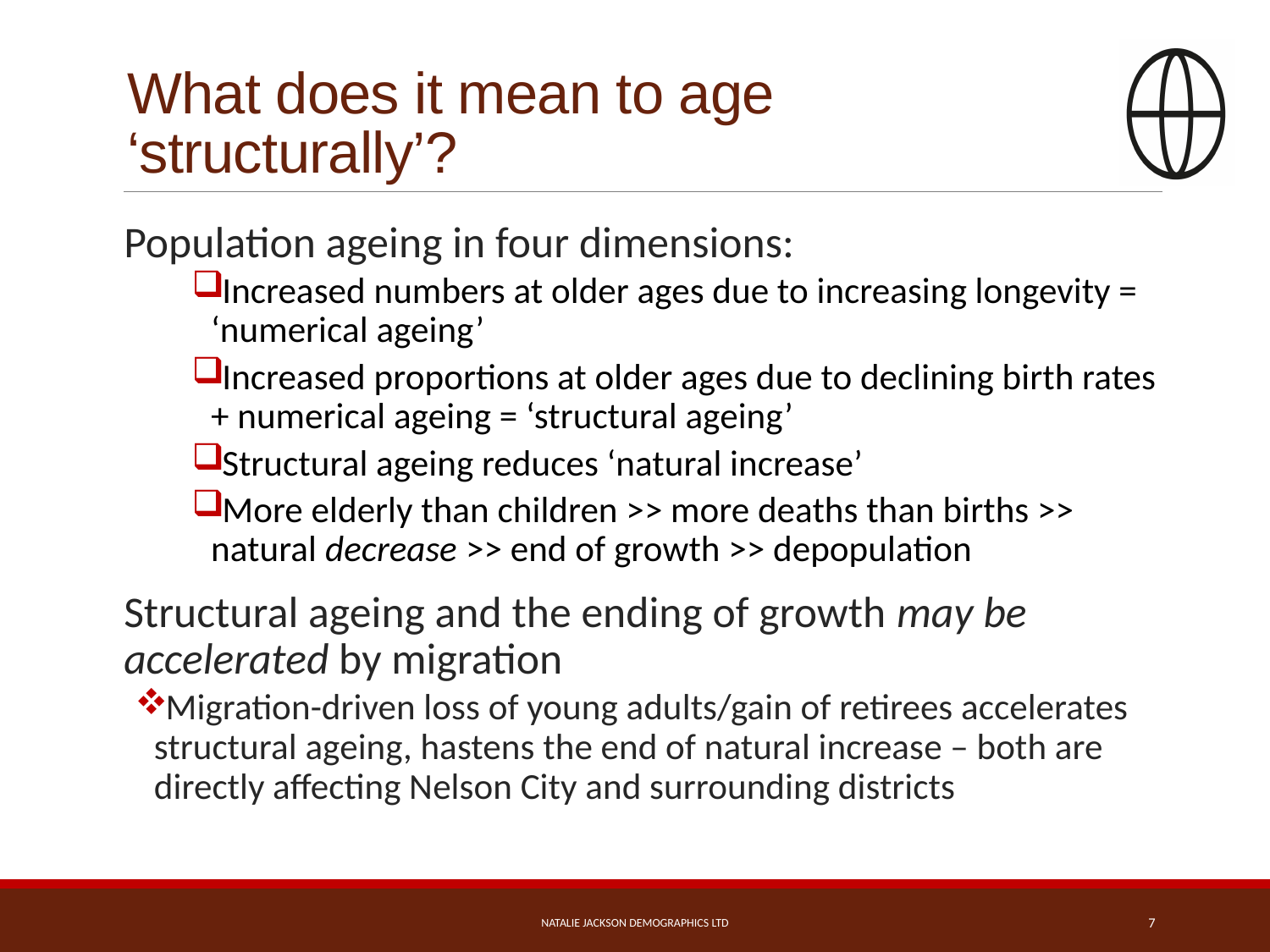

# What does it mean to age ‘structurally’?
Population ageing in four dimensions:
Increased numbers at older ages due to increasing longevity = ‘numerical ageing’
Increased proportions at older ages due to declining birth rates + numerical ageing = ‘structural ageing’
Structural ageing reduces ‘natural increase’
More elderly than children >> more deaths than births >> natural decrease >> end of growth >> depopulation
Structural ageing and the ending of growth may be accelerated by migration
Migration-driven loss of young adults/gain of retirees accelerates structural ageing, hastens the end of natural increase – both are directly affecting Nelson City and surrounding districts

Natalie Jackson Demographics Ltd
7